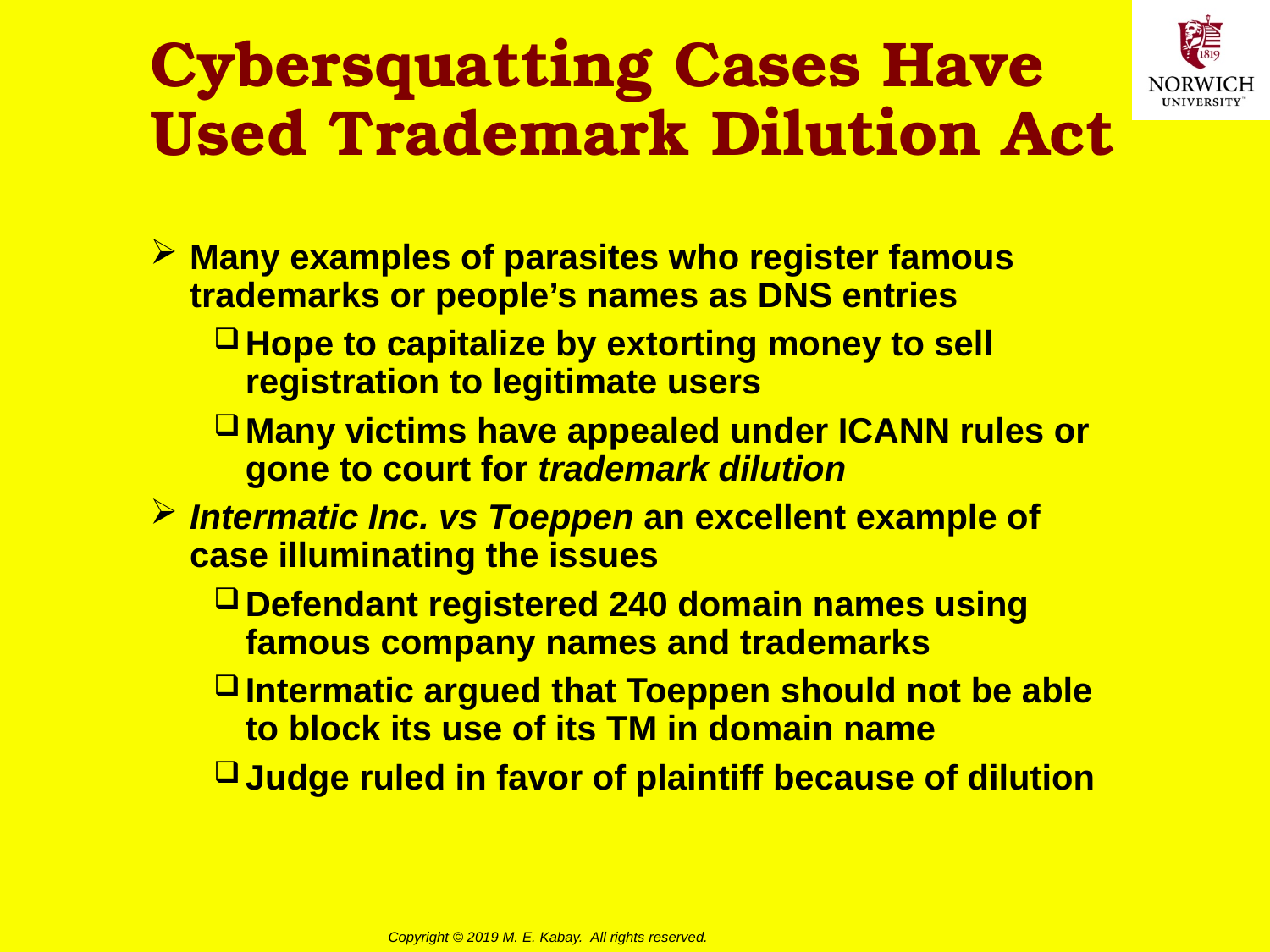

# Cybersquatting Cases Have Used Trademark Dilution Act
Many examples of parasites who register famous trademarks or people’s names as DNS entries
Hope to capitalize by extorting money to sell registration to legitimate users
Many victims have appealed under ICANN rules or gone to court for trademark dilution
Intermatic Inc. vs Toeppen an excellent example of case illuminating the issues
Defendant registered 240 domain names using famous company names and trademarks
Intermatic argued that Toeppen should not be able to block its use of its TM in domain name
Judge ruled in favor of plaintiff because of dilution